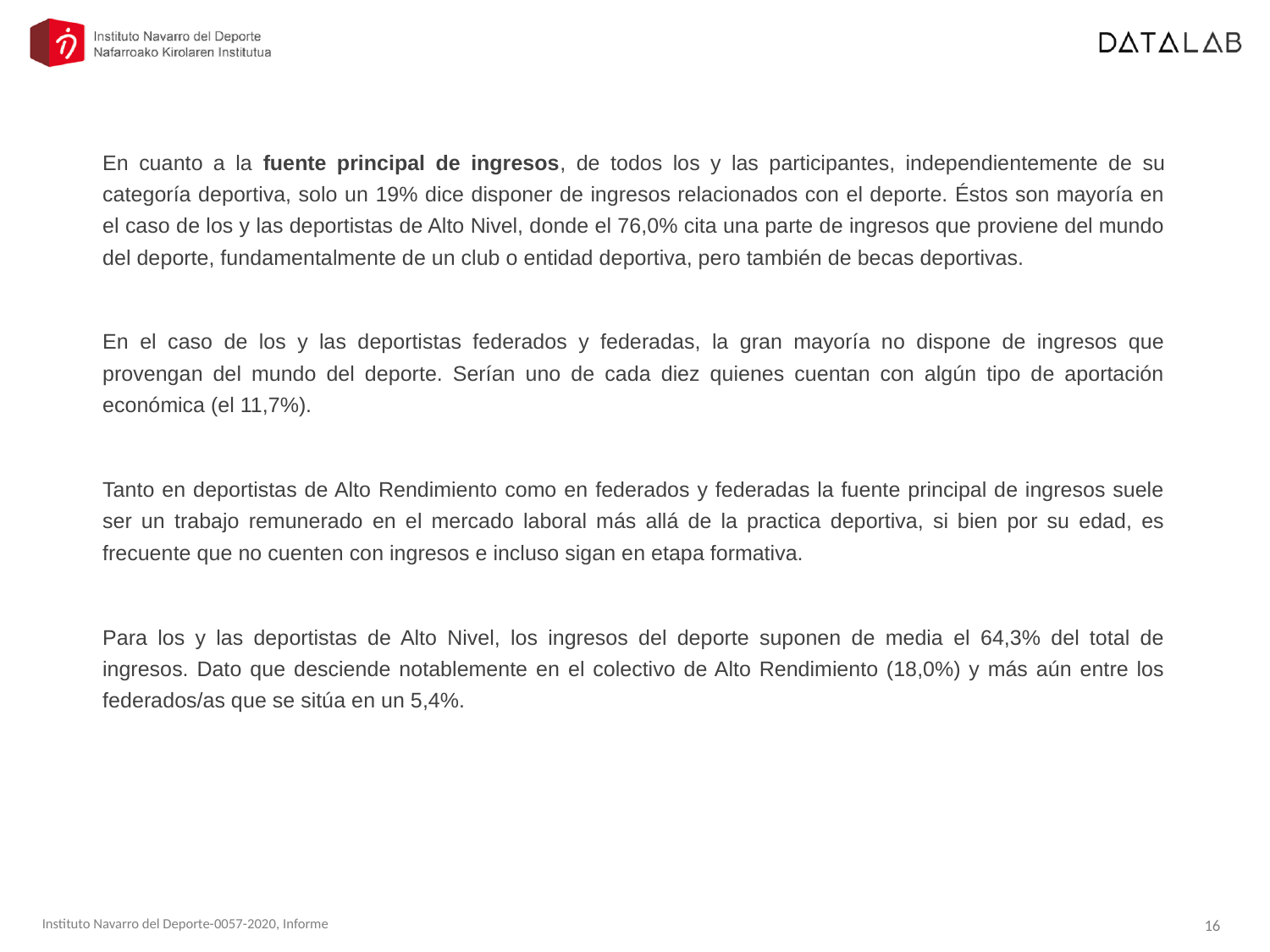

En cuanto a la fuente principal de ingresos, de todos los y las participantes, independientemente de su categoría deportiva, solo un 19% dice disponer de ingresos relacionados con el deporte. Éstos son mayoría en el caso de los y las deportistas de Alto Nivel, donde el 76,0% cita una parte de ingresos que proviene del mundo del deporte, fundamentalmente de un club o entidad deportiva, pero también de becas deportivas.

En el caso de los y las deportistas federados y federadas, la gran mayoría no dispone de ingresos que provengan del mundo del deporte. Serían uno de cada diez quienes cuentan con algún tipo de aportación económica (el 11,7%).

Tanto en deportistas de Alto Rendimiento como en federados y federadas la fuente principal de ingresos suele ser un trabajo remunerado en el mercado laboral más allá de la practica deportiva, si bien por su edad, es frecuente que no cuenten con ingresos e incluso sigan en etapa formativa.

Para los y las deportistas de Alto Nivel, los ingresos del deporte suponen de media el 64,3% del total de ingresos. Dato que desciende notablemente en el colectivo de Alto Rendimiento (18,0%) y más aún entre los federados/as que se sitúa en un 5,4%.